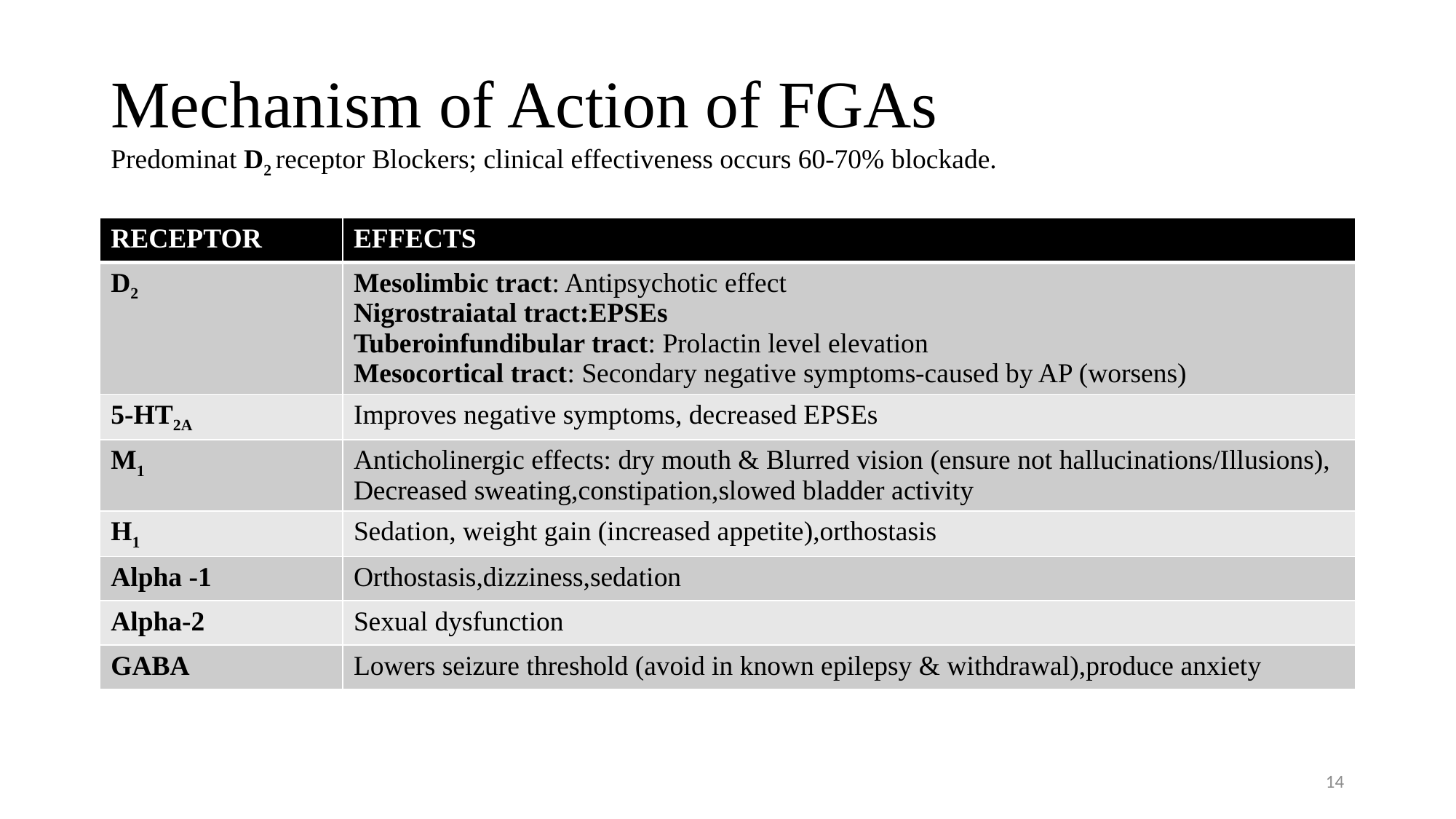

# Mechanism of Action of FGAs Predominat D2 receptor Blockers; clinical effectiveness occurs 60-70% blockade.
| RECEPTOR | EFFECTS |
| --- | --- |
| D2 | Mesolimbic tract: Antipsychotic effect Nigrostraiatal tract:EPSEs Tuberoinfundibular tract: Prolactin level elevation Mesocortical tract: Secondary negative symptoms-caused by AP (worsens) |
| 5-HT2A | Improves negative symptoms, decreased EPSEs |
| M1 | Anticholinergic effects: dry mouth & Blurred vision (ensure not hallucinations/Illusions), Decreased sweating,constipation,slowed bladder activity |
| H1 | Sedation, weight gain (increased appetite),orthostasis |
| Alpha -1 | Orthostasis,dizziness,sedation |
| Alpha-2 | Sexual dysfunction |
| GABA | Lowers seizure threshold (avoid in known epilepsy & withdrawal),produce anxiety |
14